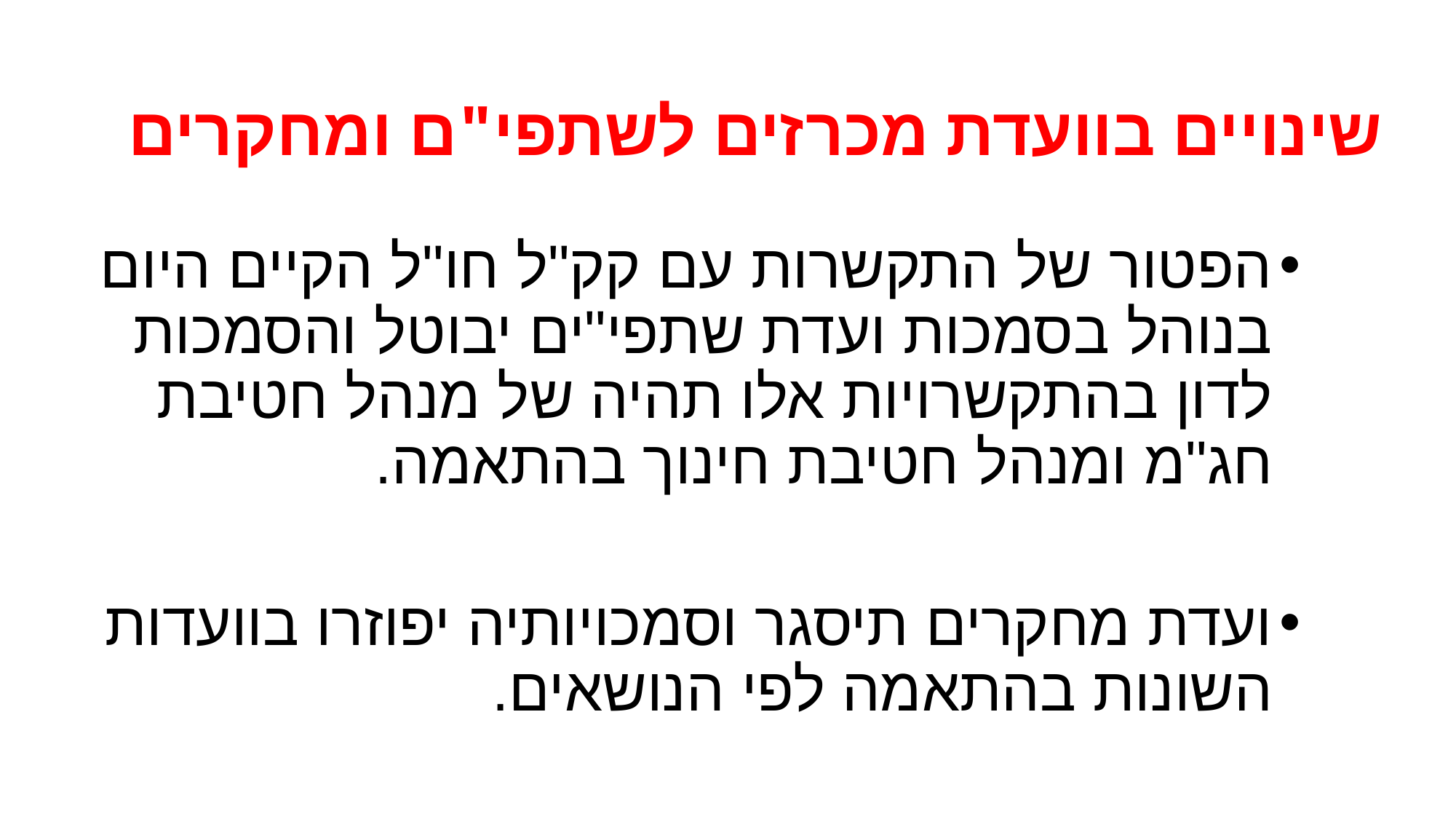

# שינויים בוועדת מכרזים לשתפי"ם ומחקרים
הפטור של התקשרות עם קק"ל חו"ל הקיים היום בנוהל בסמכות ועדת שתפי"ים יבוטל והסמכות לדון בהתקשרויות אלו תהיה של מנהל חטיבת חג"מ ומנהל חטיבת חינוך בהתאמה.

ועדת מחקרים תיסגר וסמכויותיה יפוזרו בוועדות השונות בהתאמה לפי הנושאים.